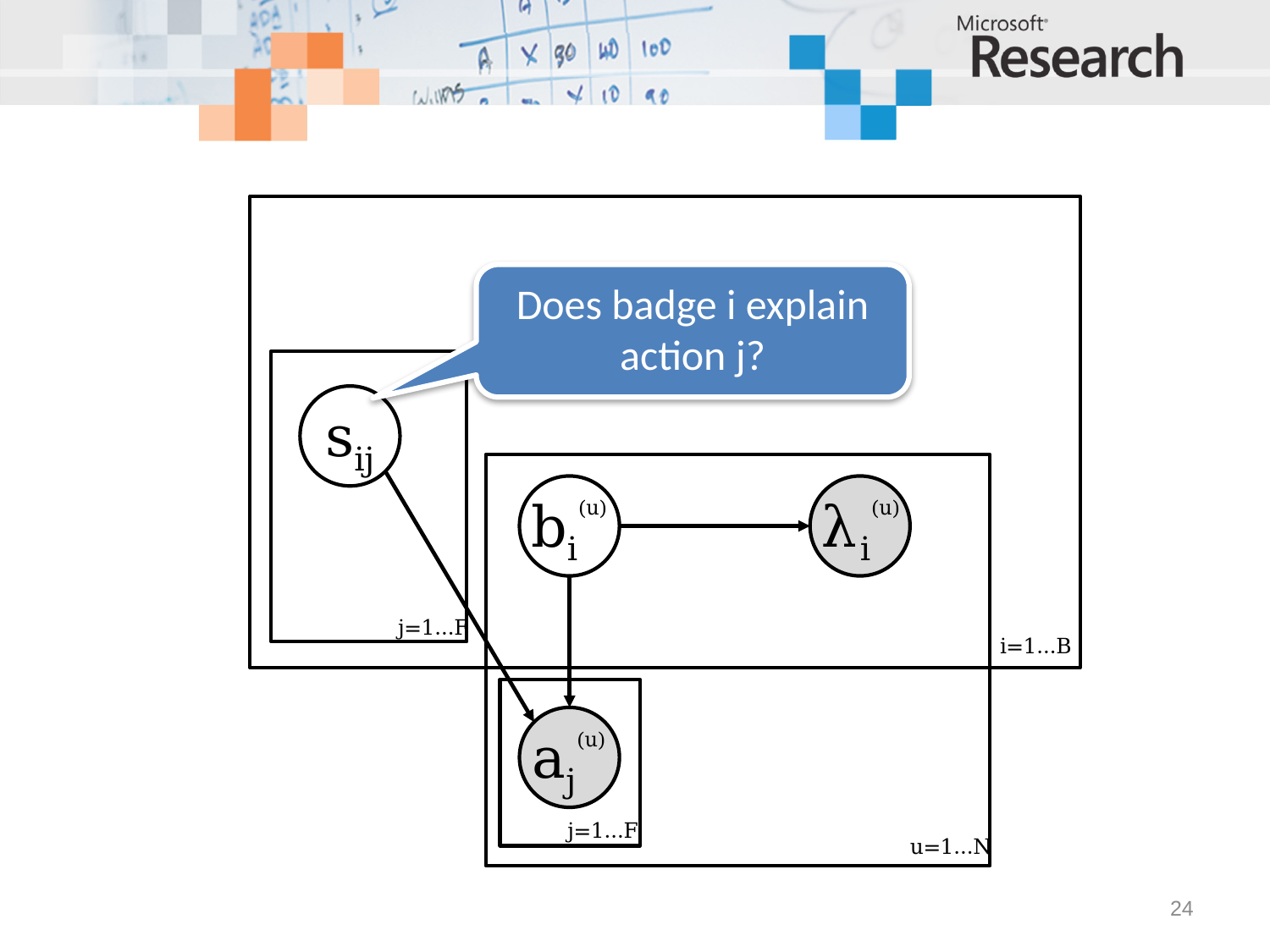

Does badge i explain action j?

sij

bi(u)
λi(u)
j=1…F
i=1…B

aj(u)
j=1…F
u=1…N
24